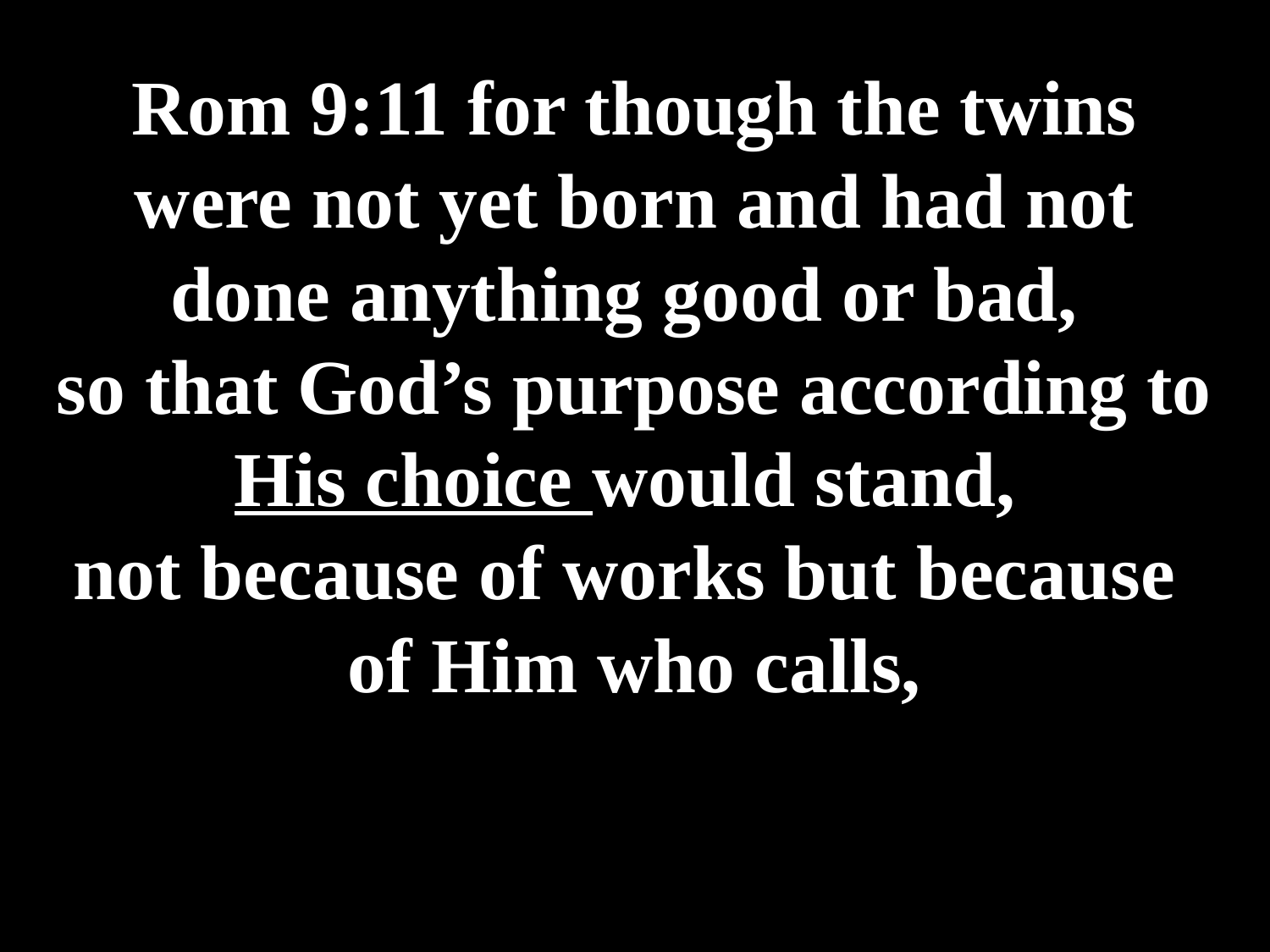

# Rom 9:11 for though the twins were not yet born and had not done anything good or bad, so that God’s purpose according to His choice would stand, not because of works but because of Him who calls,